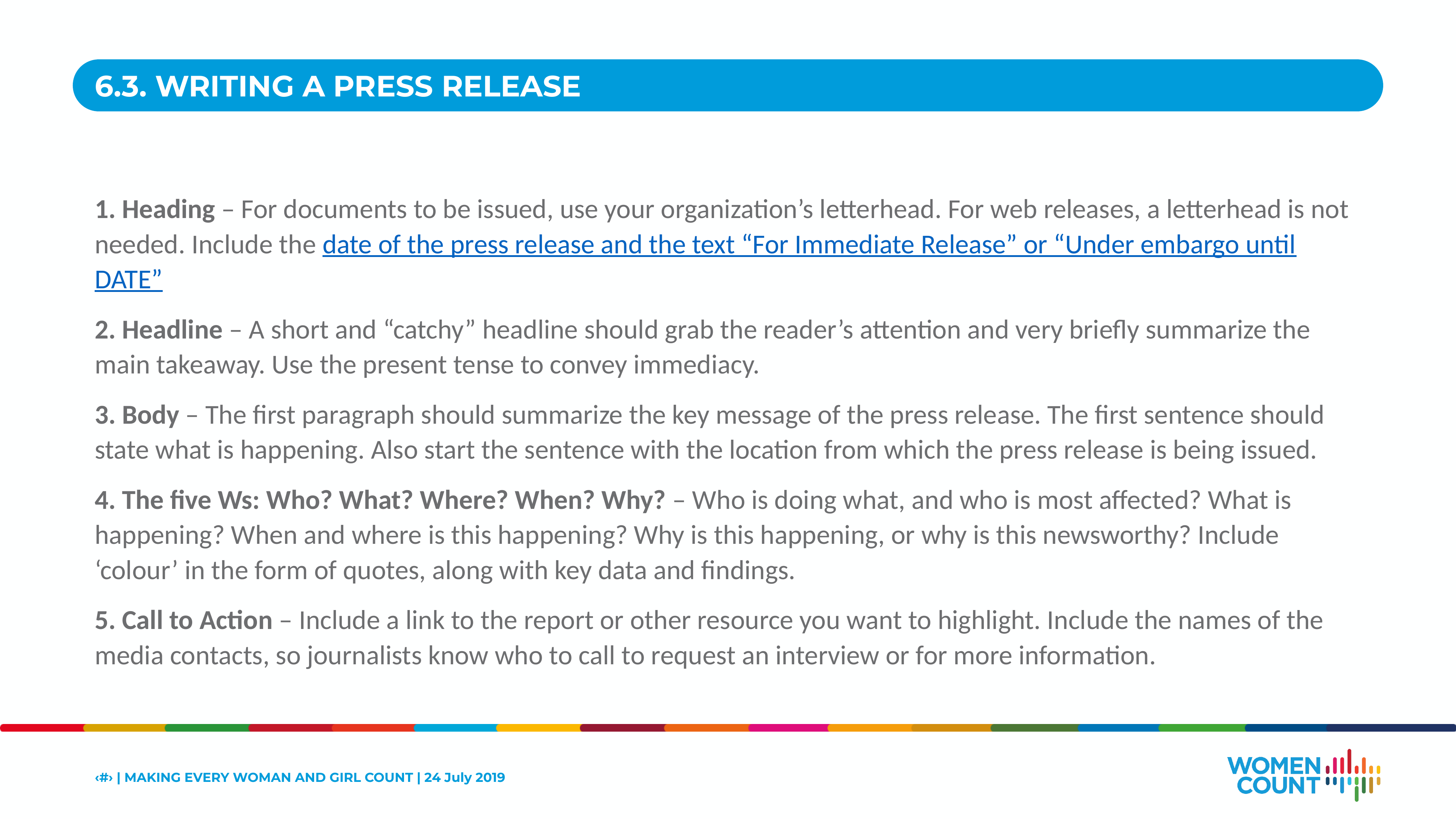

6.3. WRITING A PRESS RELEASE
1. Heading – For documents to be issued, use your organization’s letterhead. For web releases, a letterhead is not needed. Include the date of the press release and the text “For Immediate Release” or “Under embargo until DATE”
2. Headline – A short and “catchy” headline should grab the reader’s attention and very briefly summarize the main takeaway. Use the present tense to convey immediacy.
3. Body – The first paragraph should summarize the key message of the press release. The first sentence should state what is happening. Also start the sentence with the location from which the press release is being issued.
4. The five Ws: Who? What? Where? When? Why? – Who is doing what, and who is most affected? What is happening? When and where is this happening? Why is this happening, or why is this newsworthy? Include ‘colour’ in the form of quotes, along with key data and findings.
5. Call to Action – Include a link to the report or other resource you want to highlight. Include the names of the media contacts, so journalists know who to call to request an interview or for more information.
‹#› | MAKING EVERY WOMAN AND GIRL COUNT | 24 July 2019